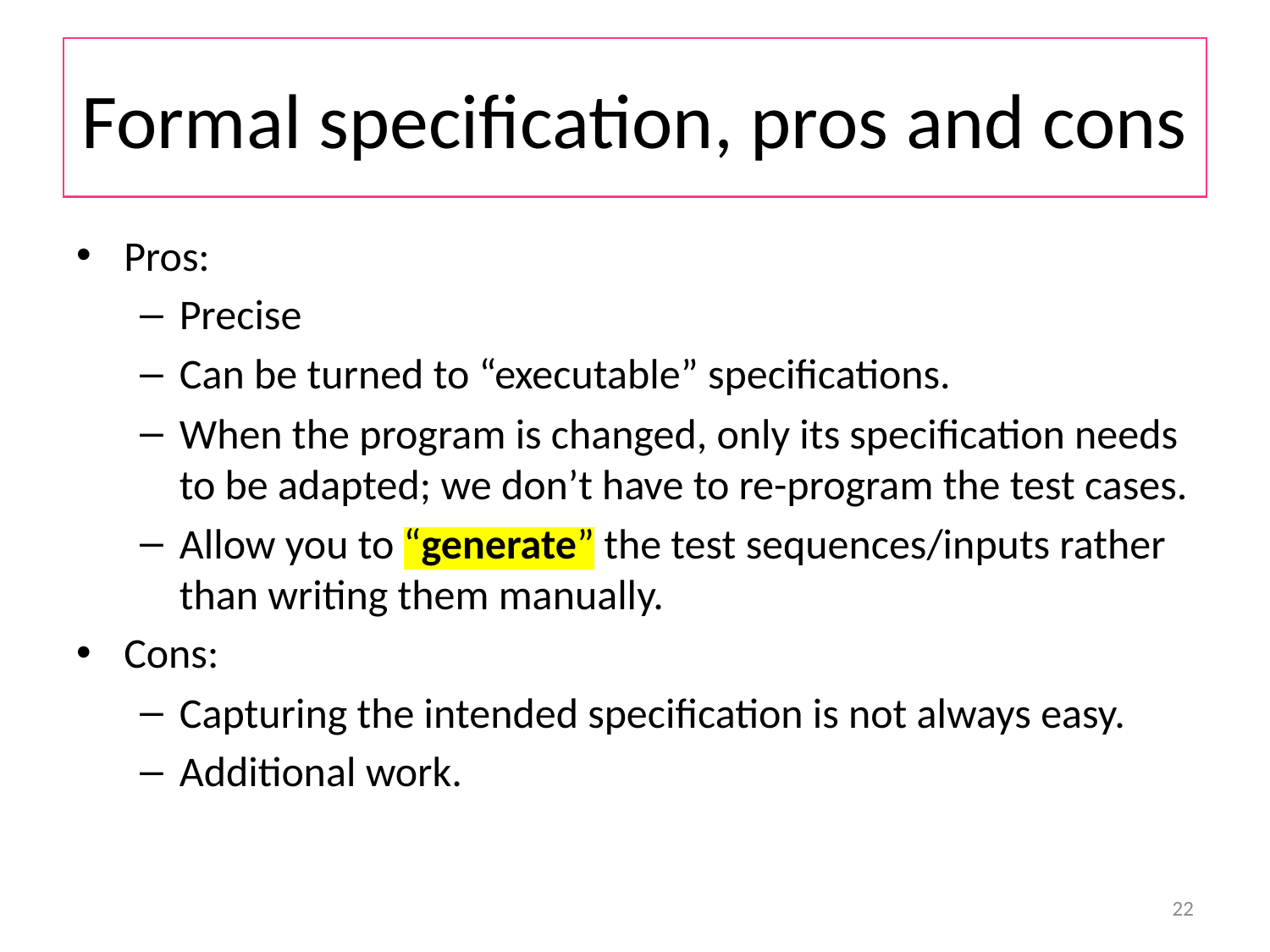

# Formal specification, pros and cons
Pros:
Precise
Can be turned to “executable” specifications.
When the program is changed, only its specification needs to be adapted; we don’t have to re-program the test cases.
Allow you to “generate” the test sequences/inputs rather than writing them manually.
Cons:
Capturing the intended specification is not always easy.
Additional work.
22